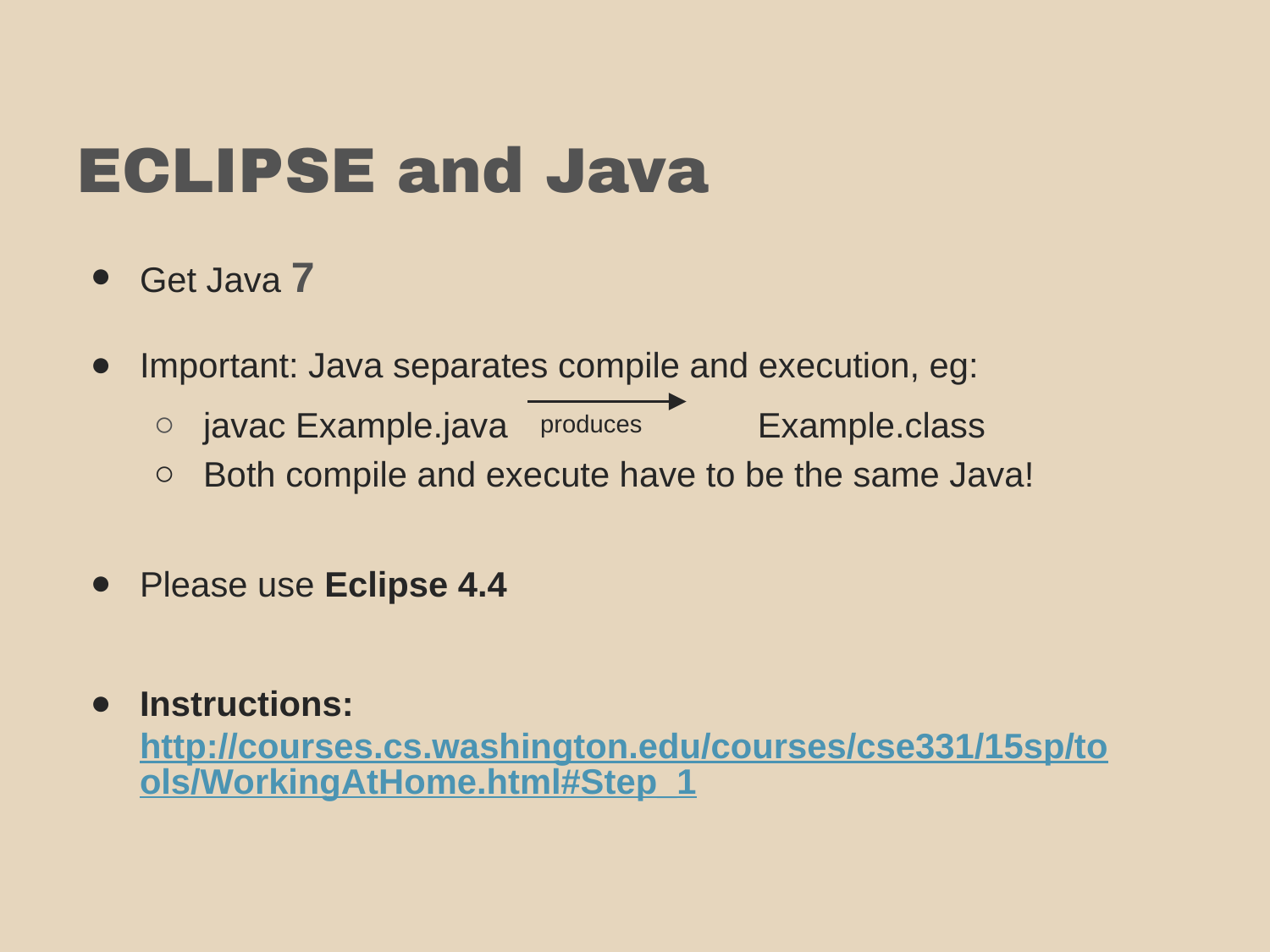

# ECLIPSE and Java
Get Java 7

Important: Java separates compile and execution, eg:
javac Example.java	         Example.class
Both compile and execute have to be the same Java!

Please use Eclipse 4.4

Instructions: http://courses.cs.washington.edu/courses/cse331/15sp/tools/WorkingAtHome.html#Step_1
produces